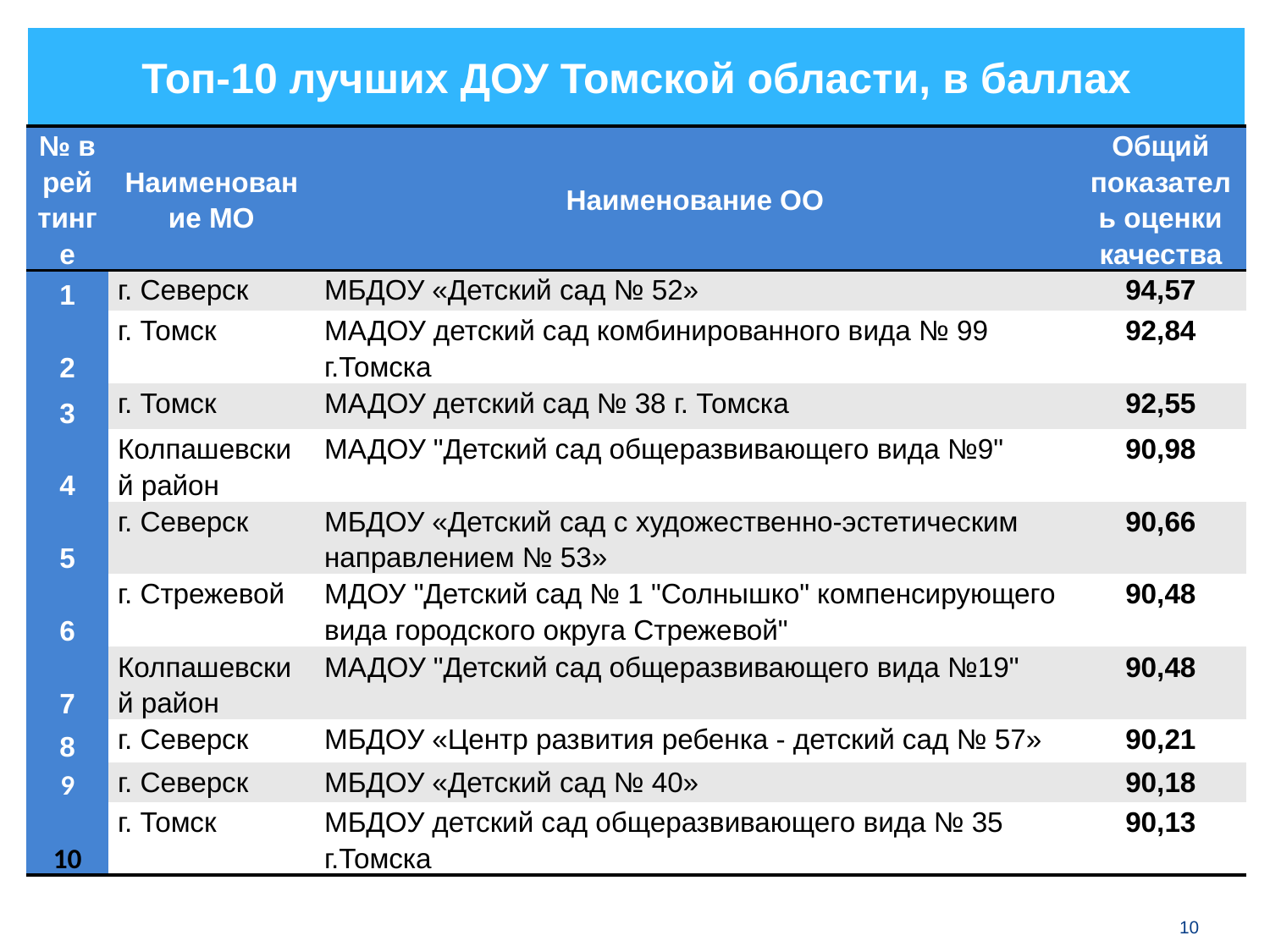

Топ-10 лучших ДОУ Томской области, в баллах
| № в рейтинге | Наименование МО | Наименование ОО | Общий показатель оценки качества |
| --- | --- | --- | --- |
| 1 | г. Северск | МБДОУ «Детский сад № 52» | 94,57 |
| 2 | г. Томск | МАДОУ детский сад комбинированного вида № 99 г.Томска | 92,84 |
| 3 | г. Томск | МАДОУ детский сад № 38 г. Томска | 92,55 |
| 4 | Колпашевский район | МАДОУ "Детский сад общеразвивающего вида №9" | 90,98 |
| 5 | г. Северск | МБДОУ «Детский сад с художественно-эстетическим направлением № 53» | 90,66 |
| 6 | г. Стрежевой | МДОУ "Детский сад № 1 "Солнышко" компенсирующего вида городского округа Стрежевой" | 90,48 |
| 7 | Колпашевский район | МАДОУ "Детский сад общеразвивающего вида №19" | 90,48 |
| 8 | г. Северск | МБДОУ «Центр развития ребенка - детский сад № 57» | 90,21 |
| 9 | г. Северск | МБДОУ «Детский сад № 40» | 90,18 |
| 10 | г. Томск | МБДОУ детский сад общеразвивающего вида № 35 г.Томска | 90,13 |
10